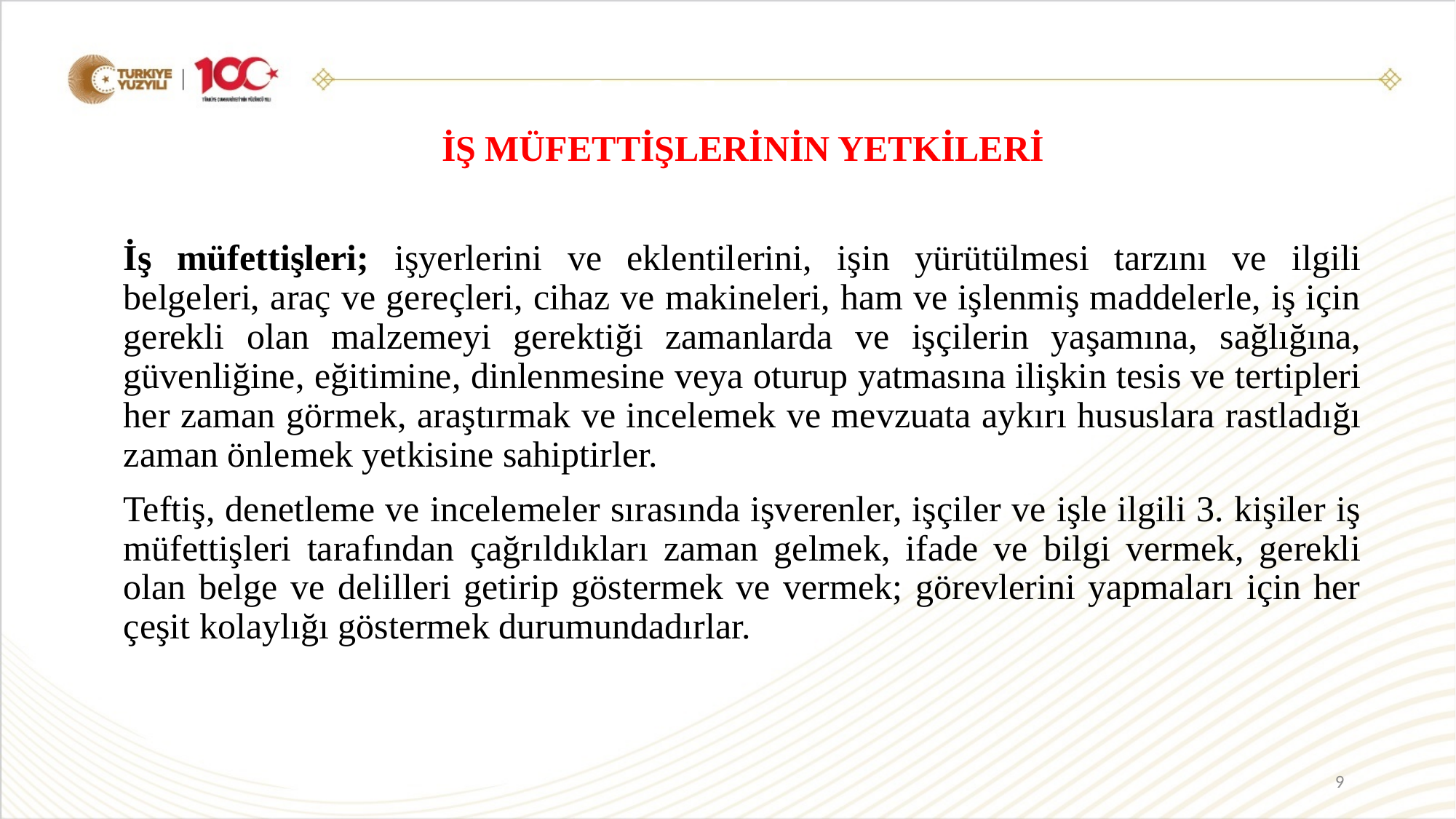

# Teftiş Planlaması
İŞ MÜFETTİŞLERİNİN YETKİLERİ

İş müfettişleri; işyerlerini ve eklentilerini, işin yürütülmesi tarzını ve ilgili belgeleri, araç ve gereçleri, cihaz ve makineleri, ham ve işlenmiş maddelerle, iş için gerekli olan malzemeyi gerektiği zamanlarda ve işçilerin yaşamına, sağlığına, güvenliğine, eğitimine, dinlenmesine veya oturup yatmasına ilişkin tesis ve tertipleri her zaman görmek, araştırmak ve incelemek ve mevzuata aykırı hususlara rastladığı zaman önlemek yetkisine sahiptirler.
Teftiş, denetleme ve incelemeler sırasında işverenler, işçiler ve işle ilgili 3. kişiler iş müfettişleri tarafından çağrıldıkları zaman gelmek, ifade ve bilgi vermek, gerekli olan belge ve delilleri getirip göstermek ve vermek; görevlerini yapmaları için her çeşit kolaylığı göstermek durumundadırlar.

9